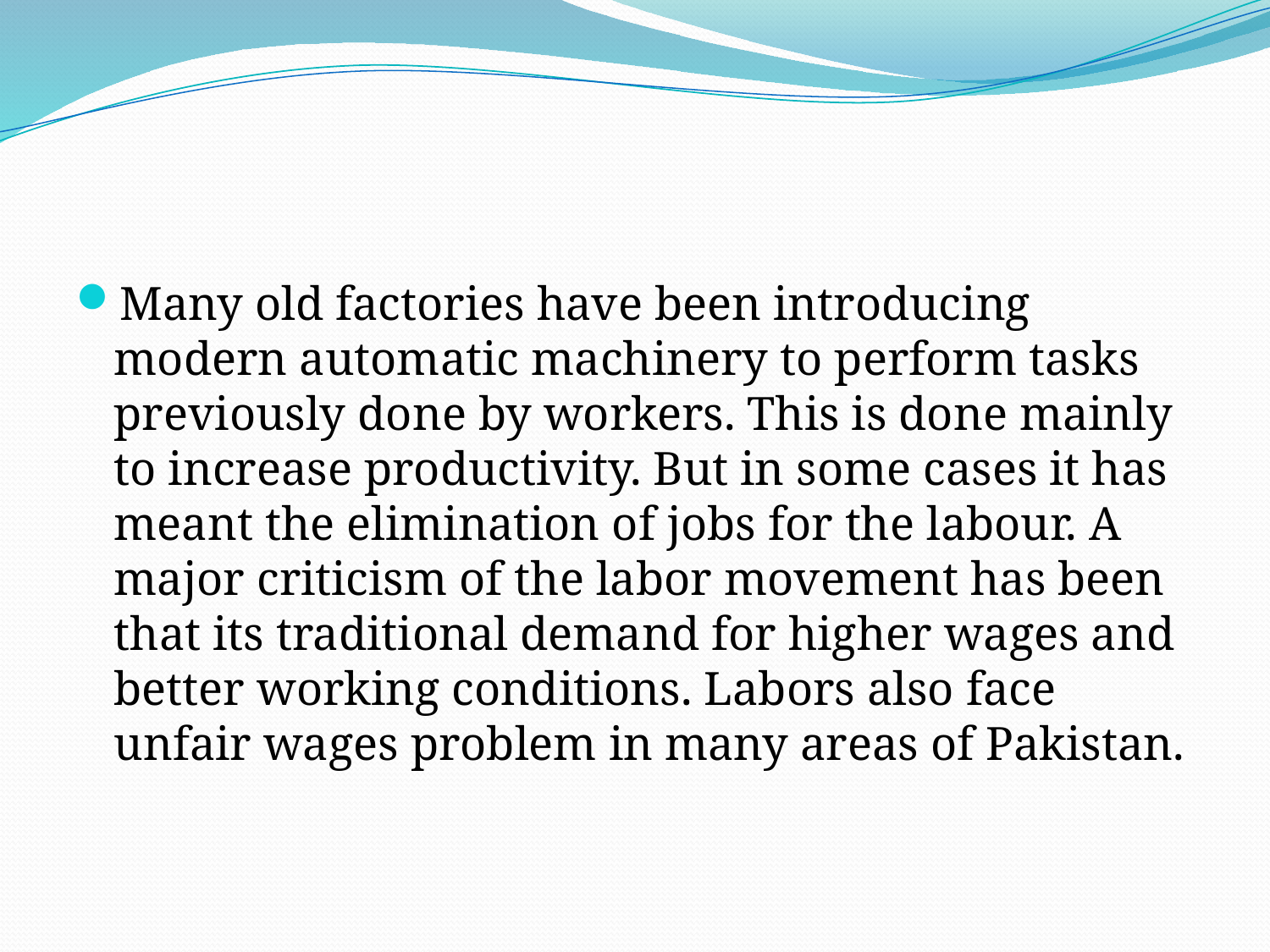

#
Many old factories have been introducing modern automatic machinery to perform tasks previously done by workers. This is done mainly to increase productivity. But in some cases it has meant the elimination of jobs for the labour. A major criticism of the labor movement has been that its traditional demand for higher wages and better working conditions. Labors also face unfair wages problem in many areas of Pakistan.